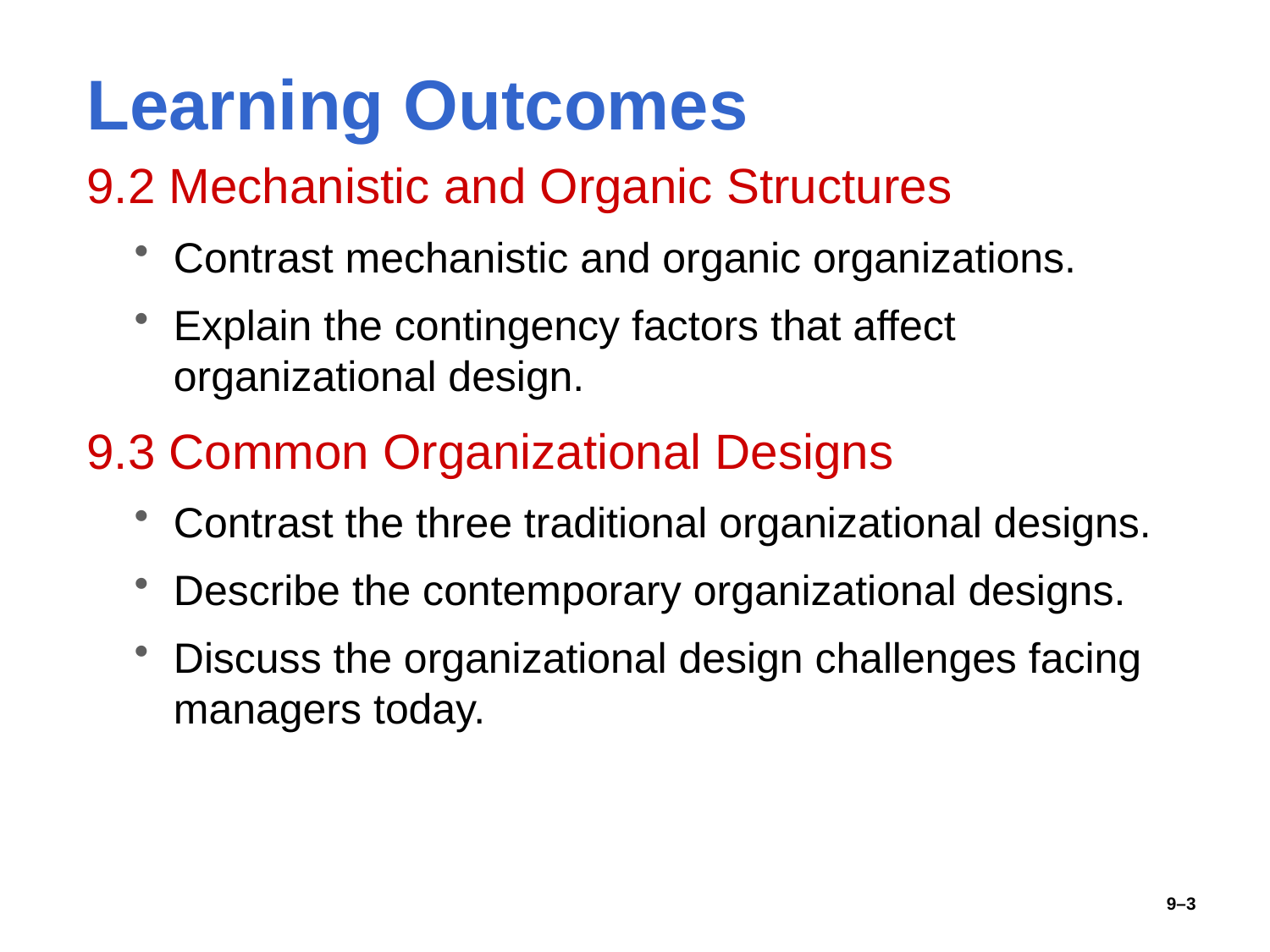

# Learning Outcomes
9.2 Mechanistic and Organic Structures
Contrast mechanistic and organic organizations.
Explain the contingency factors that affect organizational design.
9.3 Common Organizational Designs
Contrast the three traditional organizational designs.
Describe the contemporary organizational designs.
Discuss the organizational design challenges facing managers today.

9–3